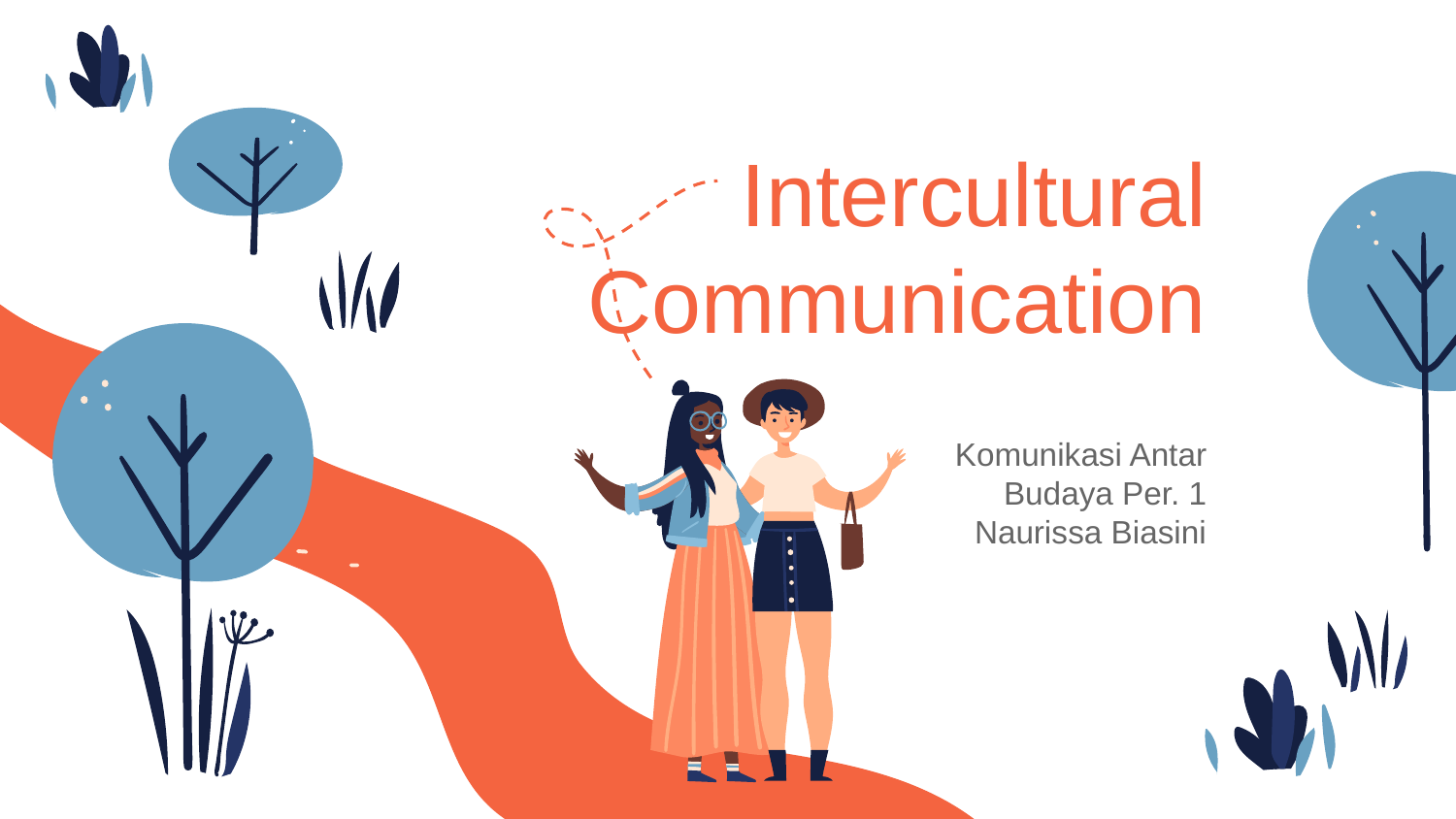

# Intercultural Communication

Komunikasi Antar Budaya Per. 1
Naurissa Biasini